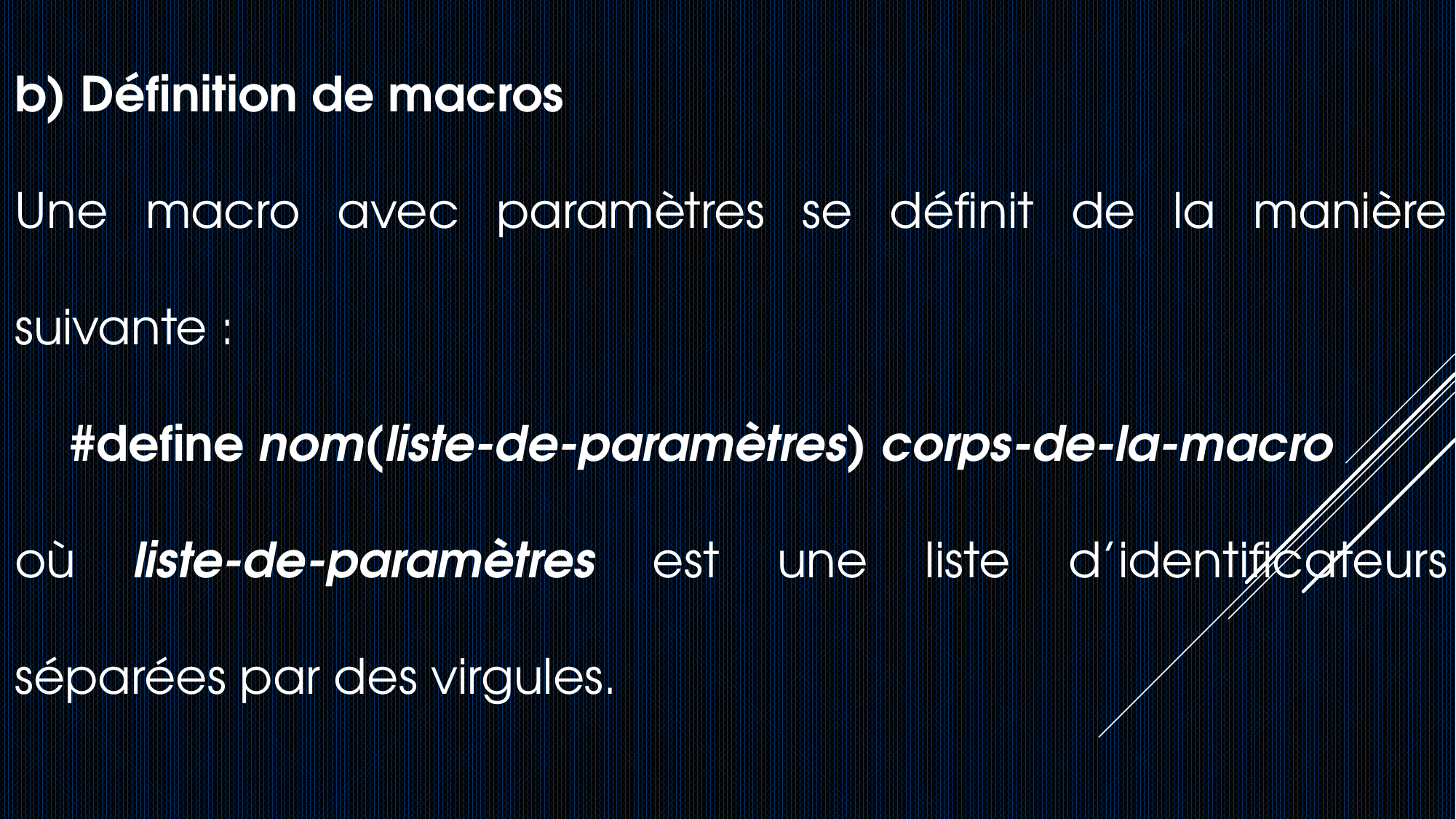

b) Définition de macros
Une macro avec paramètres se définit de la manière suivante :
#define nom(liste-de-paramètres) corps-de-la-macro
où liste-de-paramètres est une liste d’identificateurs séparées par des virgules.